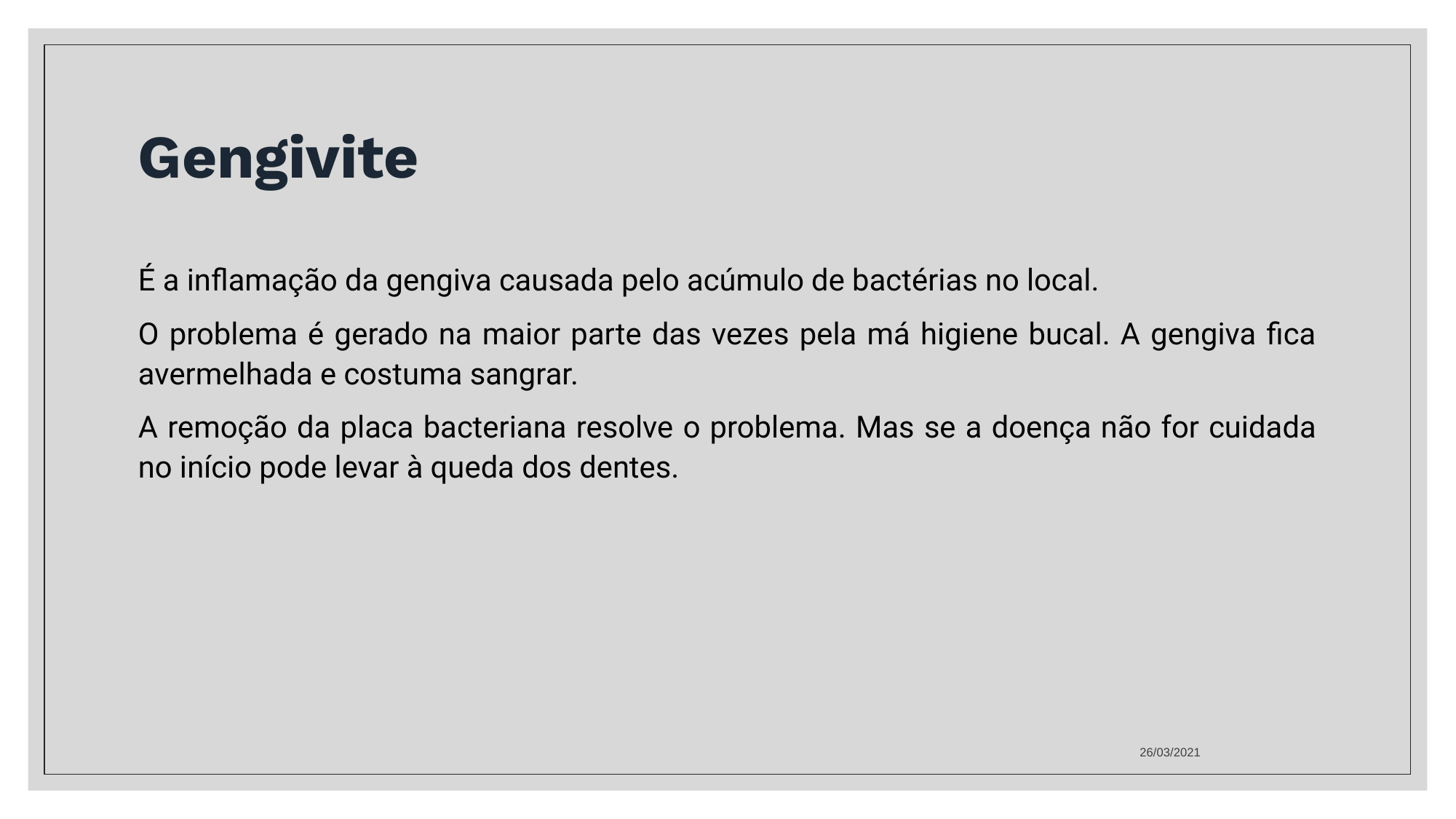

# Gengivite
É a inflamação da gengiva causada pelo acúmulo de bactérias no local.
O problema é gerado na maior parte das vezes pela má higiene bucal. A gengiva fica avermelhada e costuma sangrar.
A remoção da placa bacteriana resolve o problema. Mas se a doença não for cuidada no início pode levar à queda dos dentes.
26/03/2021